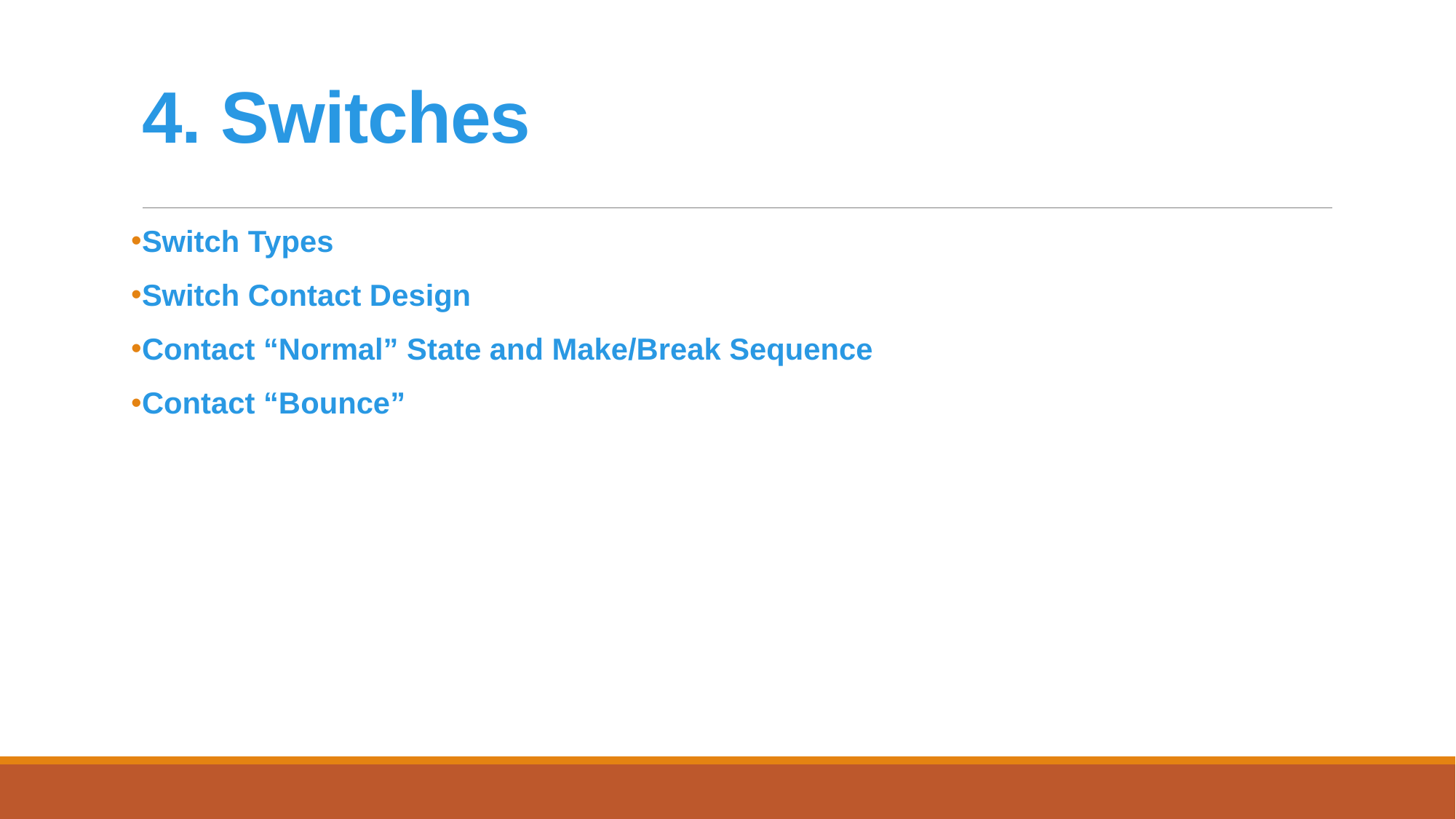

# 4. Switches
Switch Types
Switch Contact Design
Contact “Normal” State and Make/Break Sequence
Contact “Bounce”